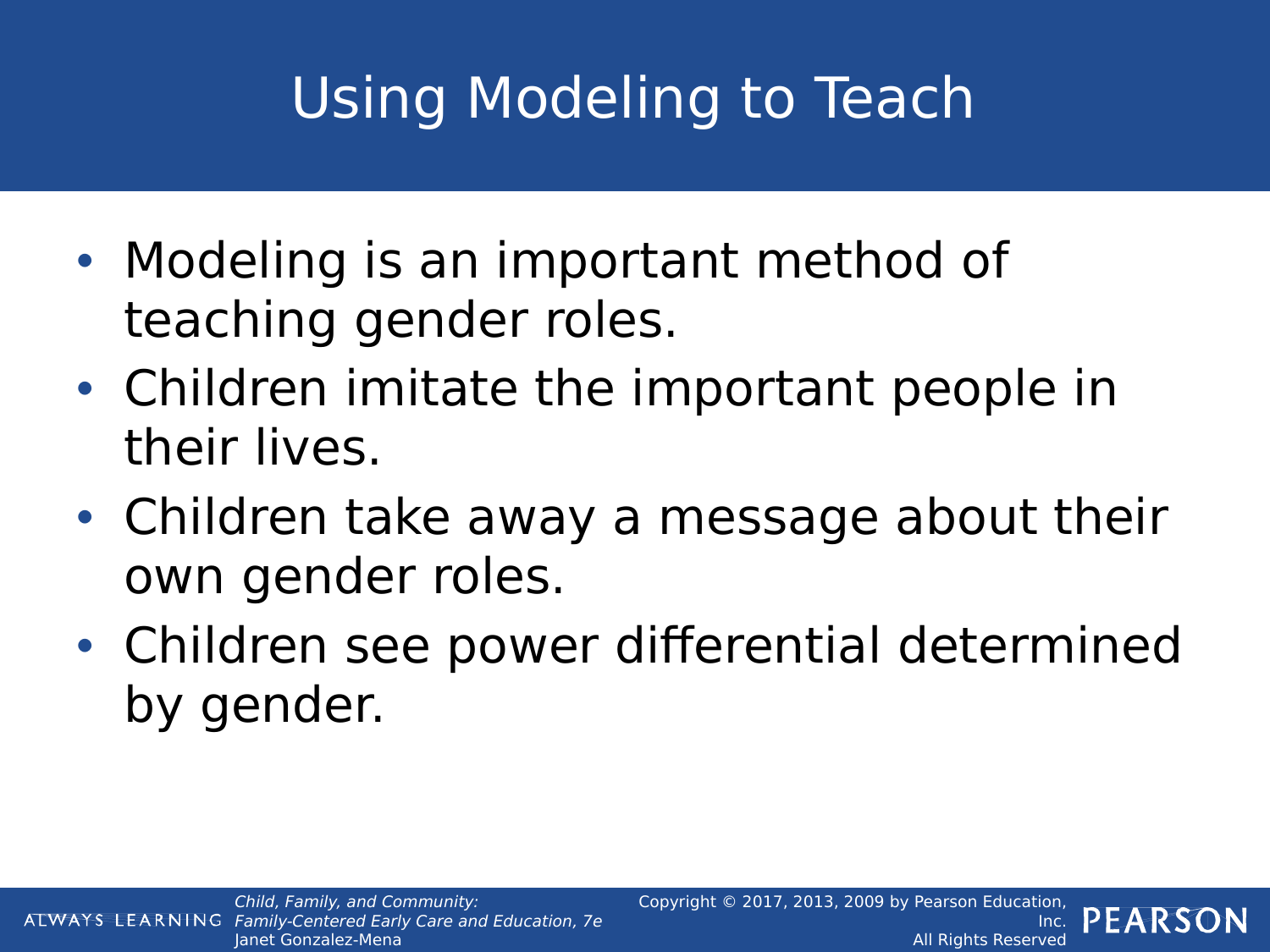

# Using Modeling to Teach
Modeling is an important method of teaching gender roles.
Children imitate the important people in their lives.
Children take away a message about their own gender roles.
Children see power differential determined by gender.